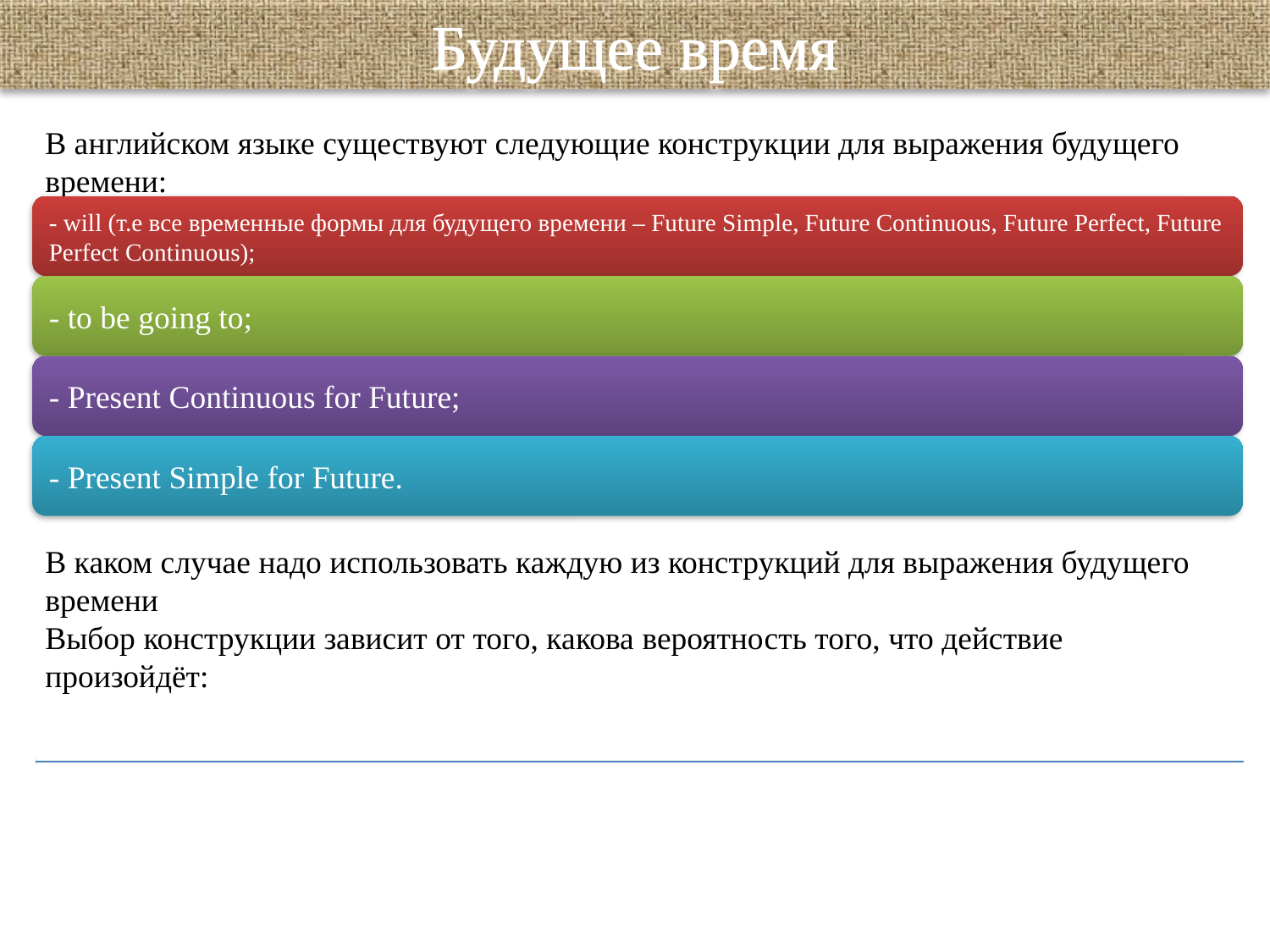

Будущее время
В английском языке существуют следующие конструкции для выражения будущего времени:

В каком случае надо использовать каждую из конструкций для выражения будущего времени
Выбор конструкции зависит от того, какова вероятность того, что действие произойдёт:
- will (т.е все временные формы для будущего времени – Future Simple, Future Continuous, Future Perfect, Future Perfect Continuous);
- to be going to;
- Present Continuous for Future;
- Present Simple for Future.